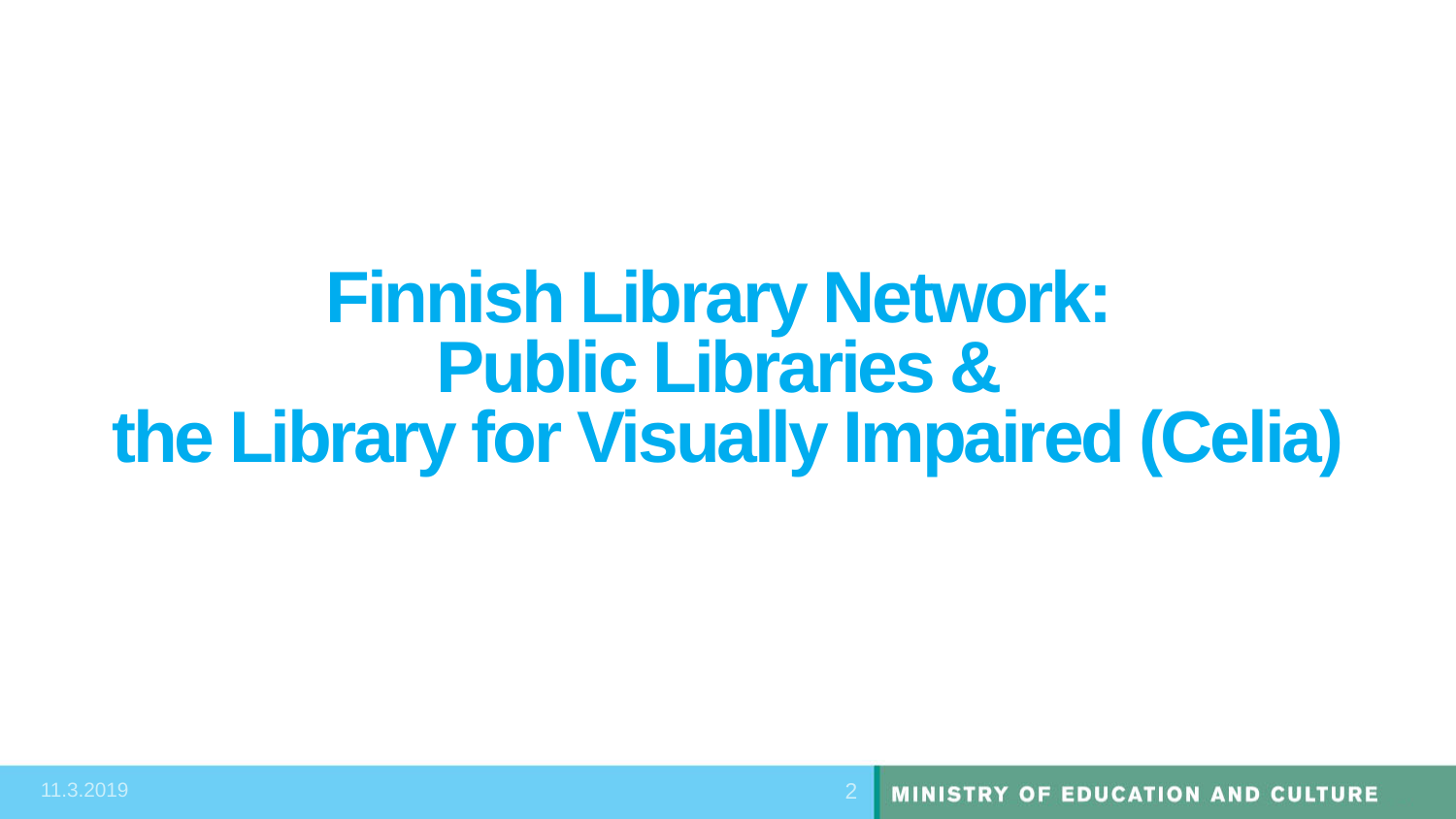

# Finnish Library Network: Public Libraries & the Library for Visually Impaired (Celia)

11.3.2019
2